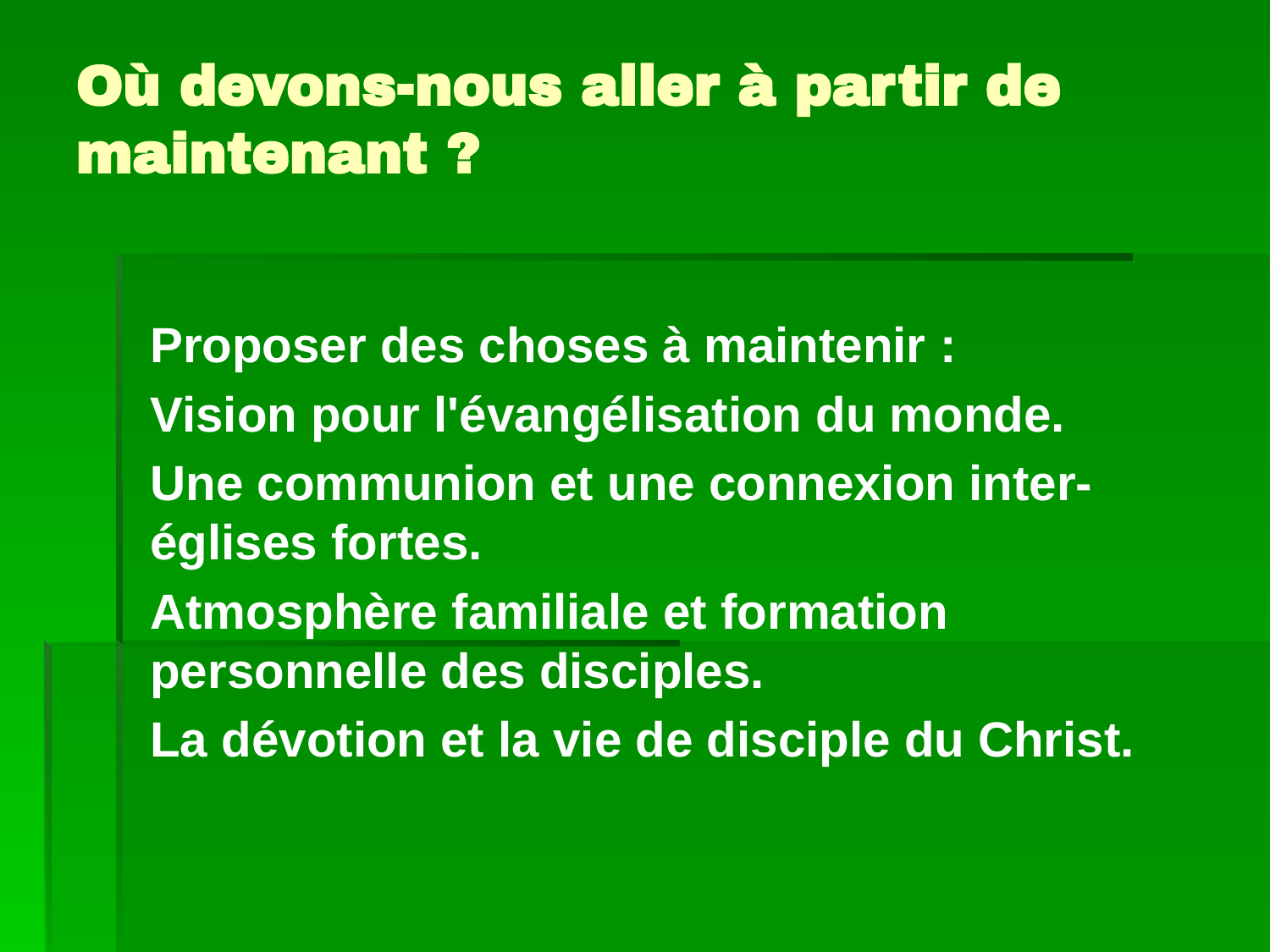

# Où devons-nous aller à partir de maintenant ?
Proposer des choses à maintenir :
Vision pour l'évangélisation du monde.
Une communion et une connexion inter-églises fortes.
Atmosphère familiale et formation personnelle des disciples.
La dévotion et la vie de disciple du Christ.